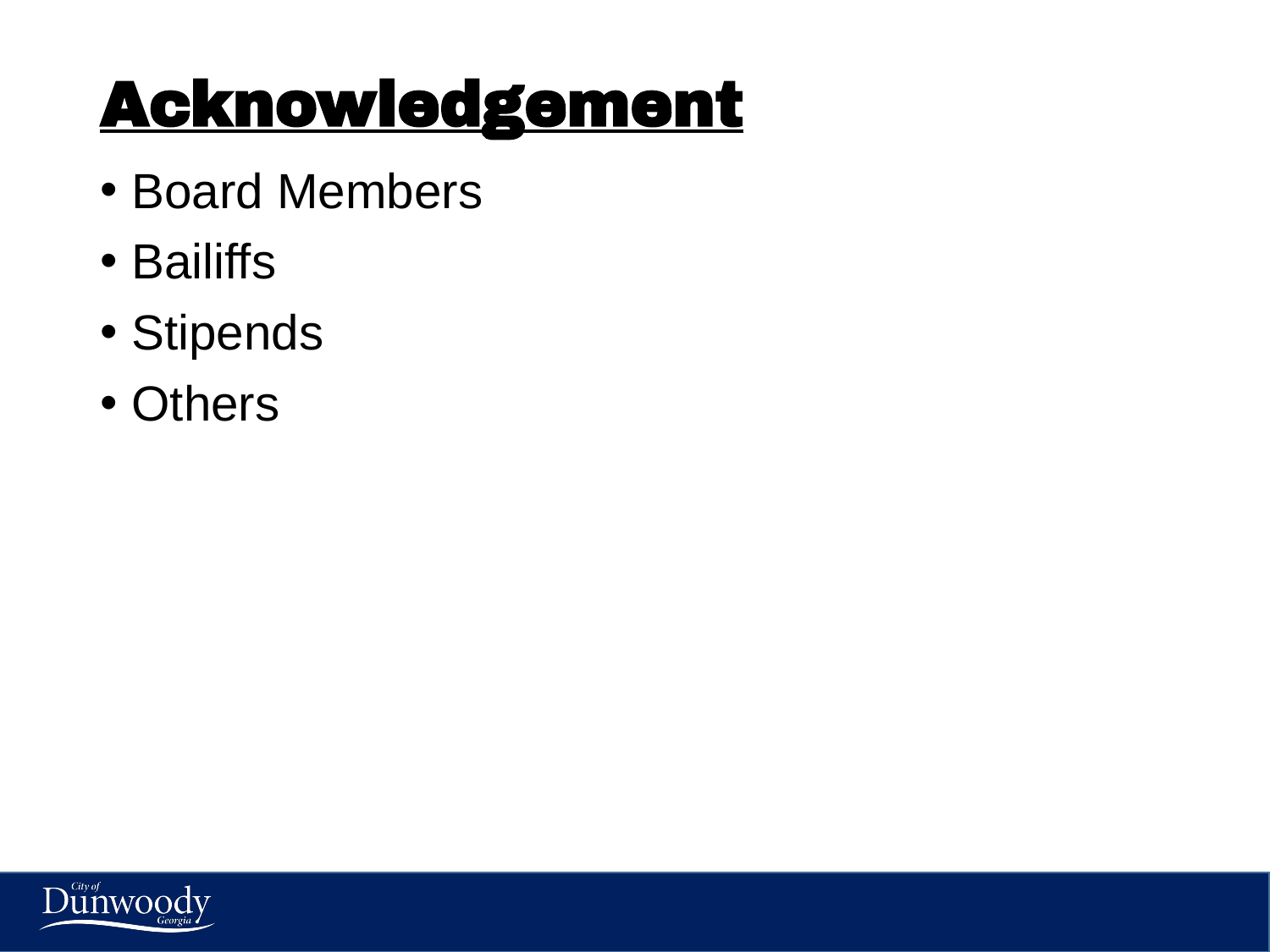

# Acknowledgement
Board Members
Bailiffs
Stipends
Others
4